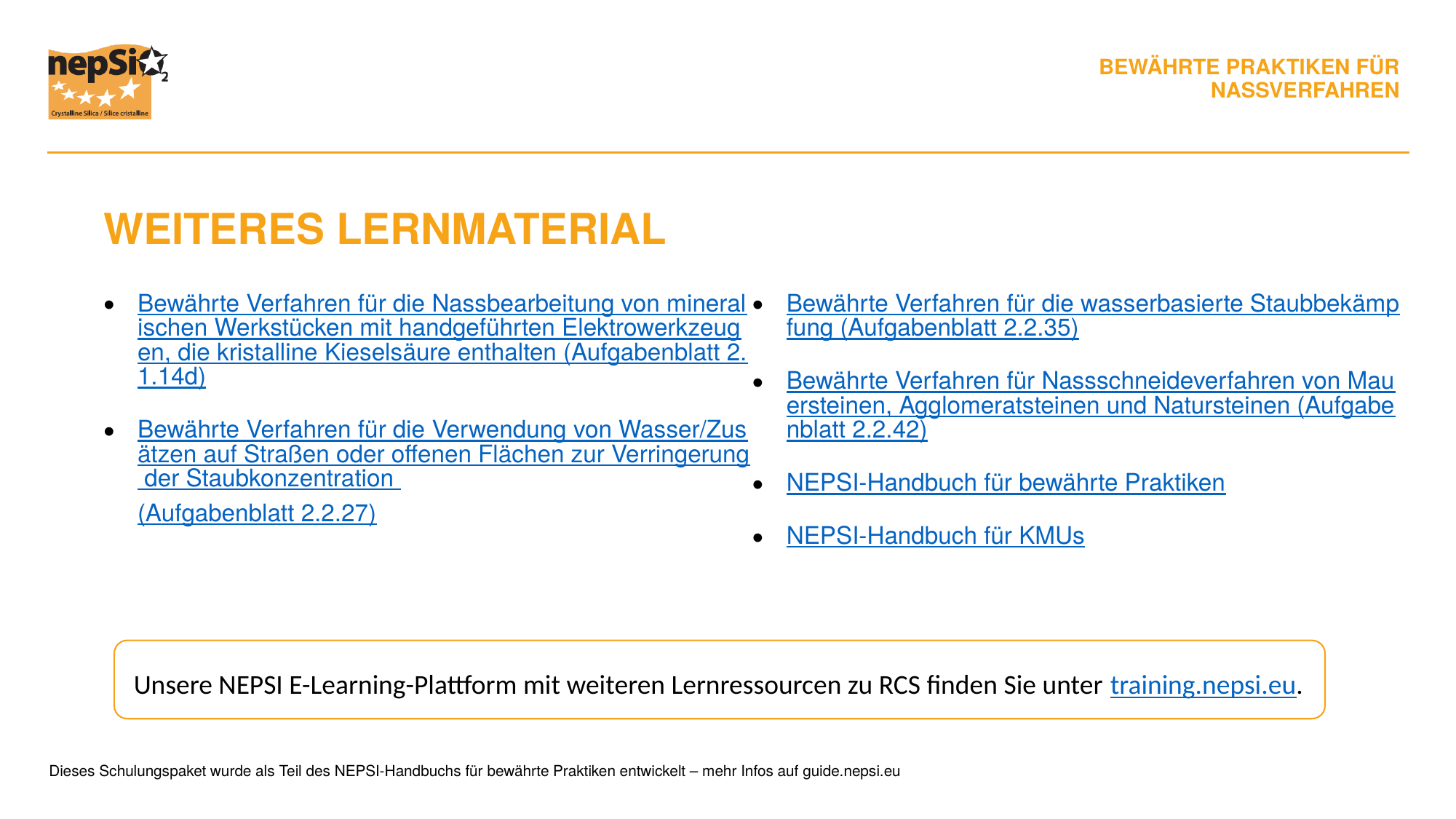

WEITERES LERNMATERIAL
Bewährte Verfahren für die Nassbearbeitung von mineralischen Werkstücken mit handgeführten Elektrowerkzeugen, die kristalline Kieselsäure enthalten (Aufgabenblatt 2.1.14d)
Bewährte Verfahren für die Verwendung von Wasser/Zusätzen auf Straßen oder offenen Flächen zur Verringerung der Staubkonzentration
(Aufgabenblatt 2.2.27)
Bewährte Verfahren für die wasserbasierte Staubbekämpfung (Aufgabenblatt 2.2.35)
Bewährte Verfahren für Nassschneideverfahren von Mauersteinen, Agglomeratsteinen und Natursteinen (Aufgabenblatt 2.2.42)
NEPSI-Handbuch für bewährte Praktiken
NEPSI-Handbuch für KMUs

Unsere NEPSI E-Learning-Plattform mit weiteren Lernressourcen zu RCS finden Sie unter training.nepsi.eu.